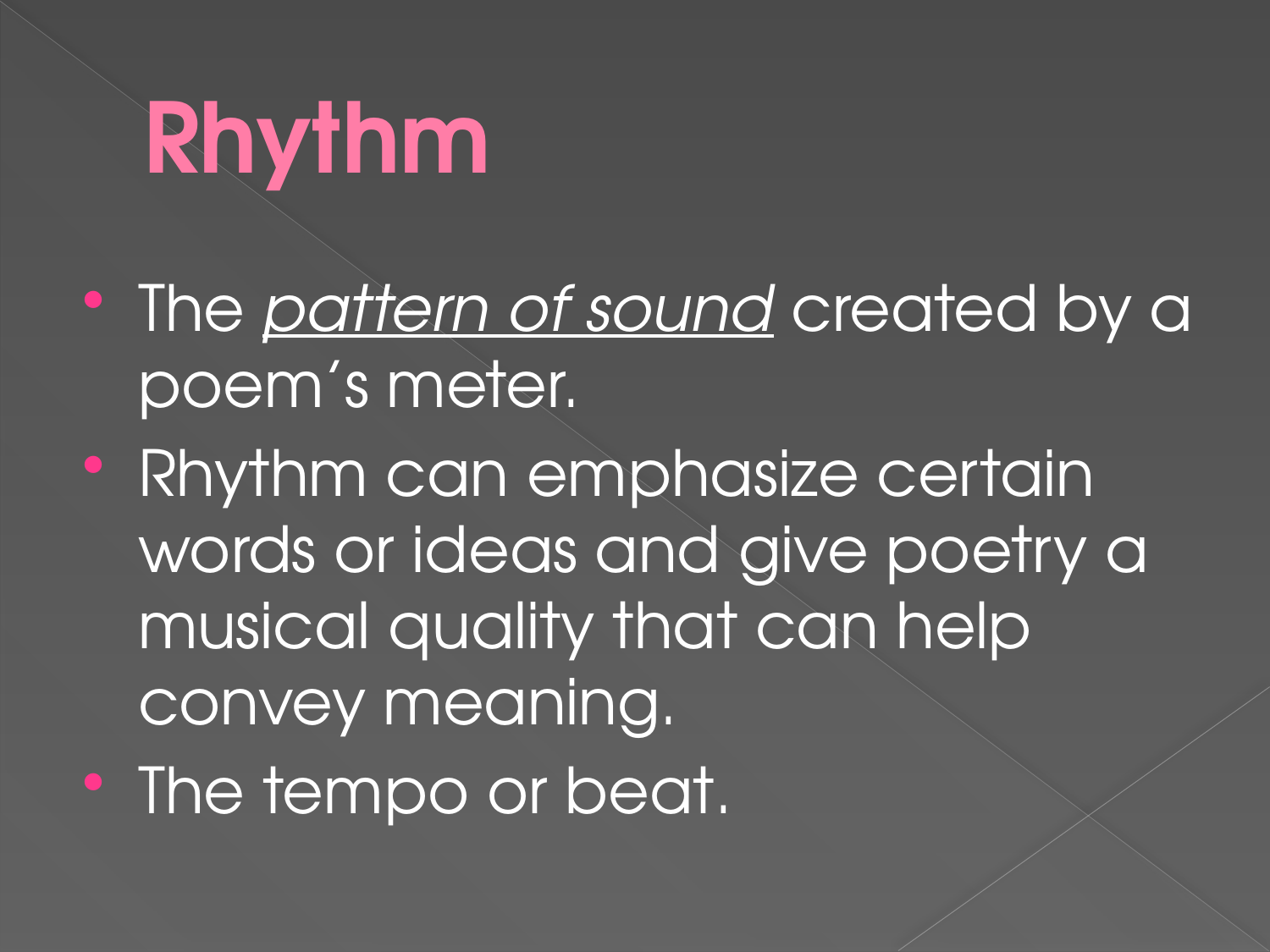

# Rhythm
The pattern of sound created by a poem’s meter.
Rhythm can emphasize certain words or ideas and give poetry a musical quality that can help convey meaning.
The tempo or beat.